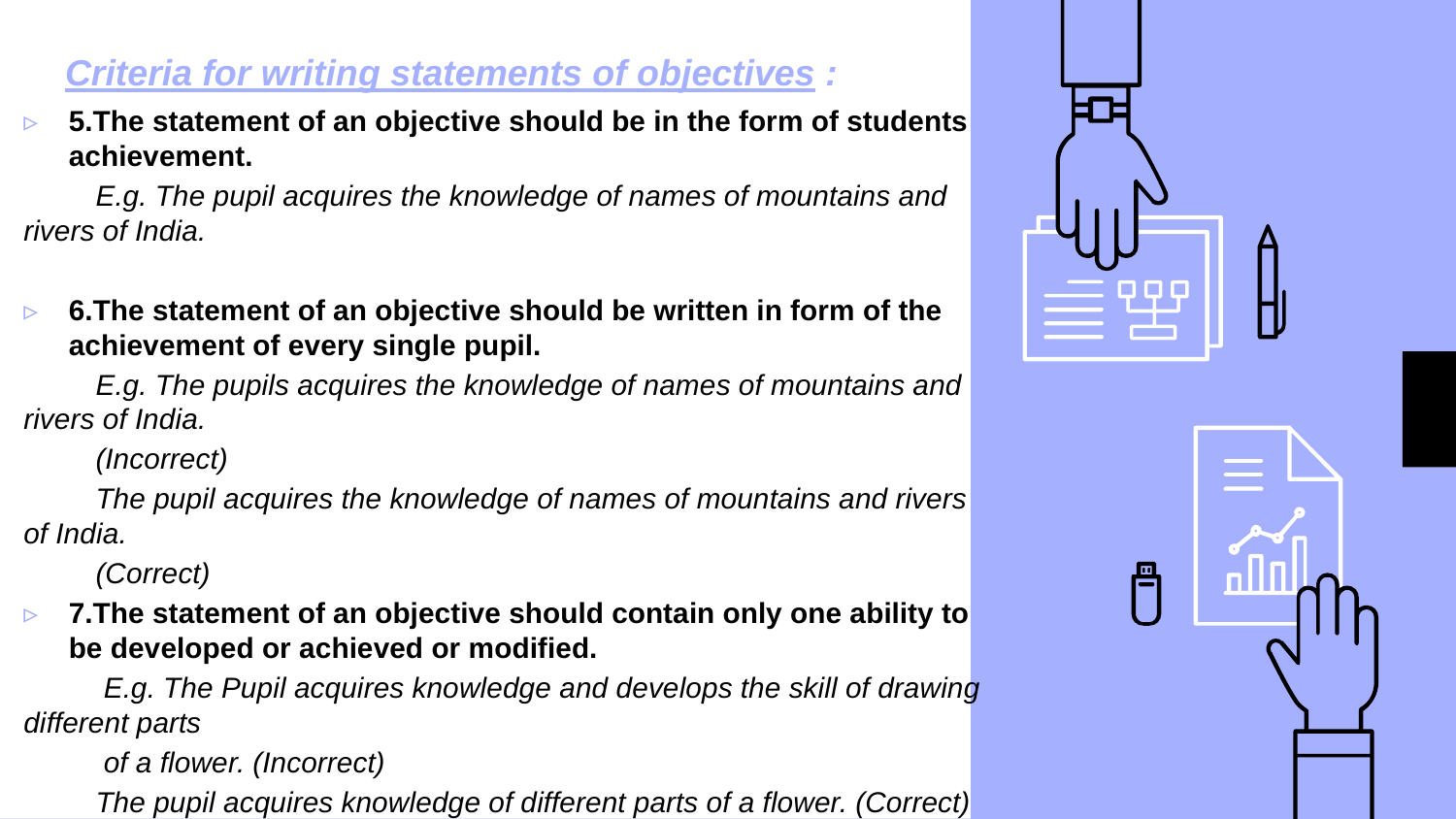

# Criteria for writing statements of objectives :

5.The statement of an objective should be in the form of students achievement.
         E.g. The pupil acquires the knowledge of names of mountains and rivers of India.

6.The statement of an objective should be written in form of the achievement of every single pupil.
         E.g. The pupils acquires the knowledge of names of mountains and rivers of India.
         (Incorrect)
         The pupil acquires the knowledge of names of mountains and rivers of India.
         (Correct)
7.The statement of an objective should contain only one ability to be developed or achieved or modified.
          E.g. The Pupil acquires knowledge and develops the skill of drawing different parts
          of a flower. (Incorrect)
         The pupil acquires knowledge of different parts of a flower. (Correct)